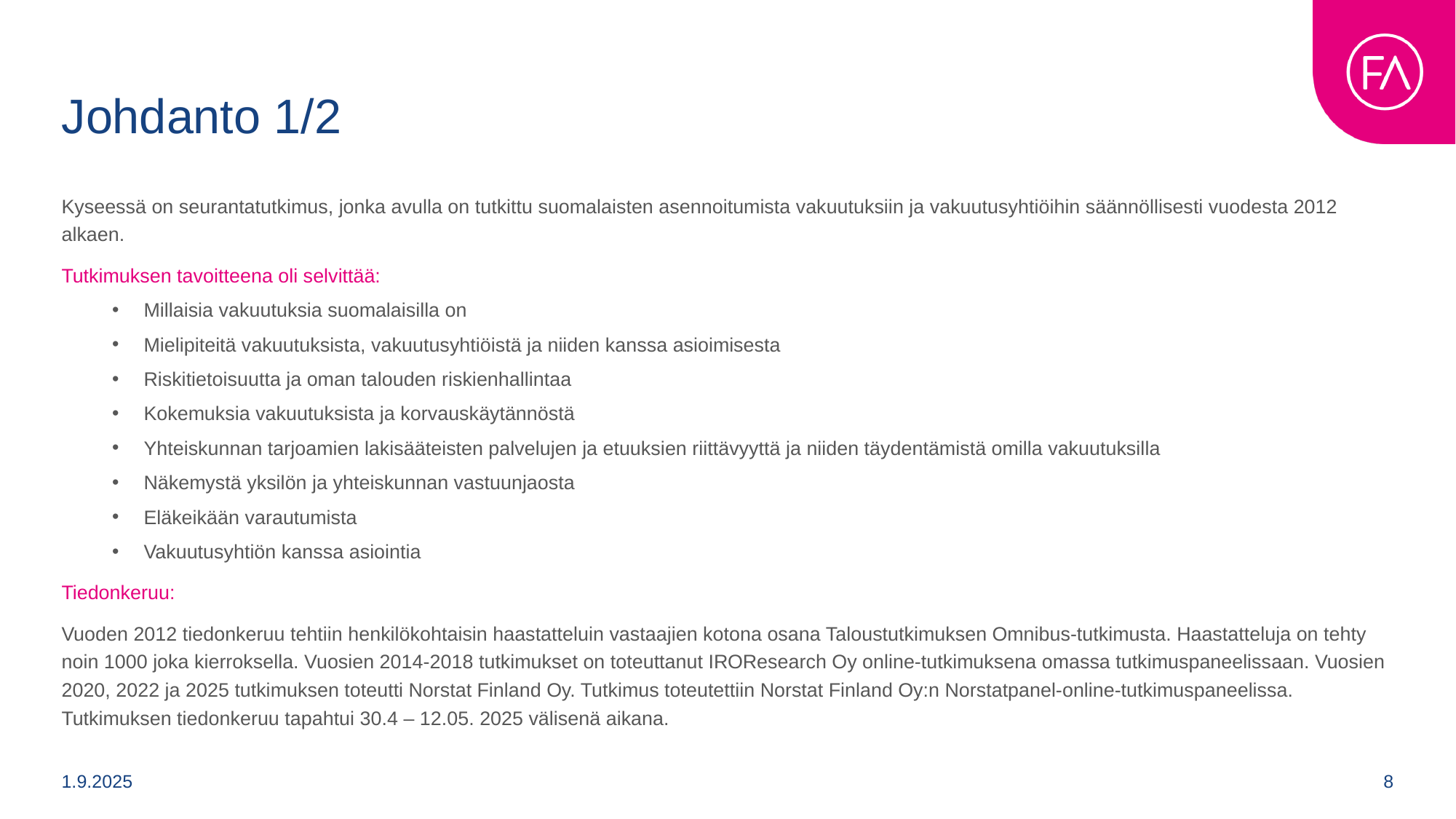

# Johdanto 1/2
Kyseessä on seurantatutkimus, jonka avulla on tutkittu suomalaisten asennoitumista vakuutuksiin ja vakuutusyhtiöihin säännöllisesti vuodesta 2012 alkaen.
Tutkimuksen tavoitteena oli selvittää:
Millaisia vakuutuksia suomalaisilla on
Mielipiteitä vakuutuksista, vakuutusyhtiöistä ja niiden kanssa asioimisesta
Riskitietoisuutta ja oman talouden riskienhallintaa
Kokemuksia vakuutuksista ja korvauskäytännöstä
Yhteiskunnan tarjoamien lakisääteisten palvelujen ja etuuksien riittävyyttä ja niiden täydentämistä omilla vakuutuksilla
Näkemystä yksilön ja yhteiskunnan vastuunjaosta
Eläkeikään varautumista
Vakuutusyhtiön kanssa asiointia
Tiedonkeruu:
Vuoden 2012 tiedonkeruu tehtiin henkilökohtaisin haastatteluin vastaajien kotona osana Taloustutkimuksen Omnibus-tutkimusta. Haastatteluja on tehty noin 1000 joka kierroksella. Vuosien 2014-2018 tutkimukset on toteuttanut IROResearch Oy online-tutkimuksena omassa tutkimuspaneelissaan. Vuosien 2020, 2022 ja 2025 tutkimuksen toteutti Norstat Finland Oy. Tutkimus toteutettiin Norstat Finland Oy:n Norstatpanel-online-tutkimuspaneelissa. Tutkimuksen tiedonkeruu tapahtui 30.4 – 12.05. 2025 välisenä aikana.
1.9.2025
8